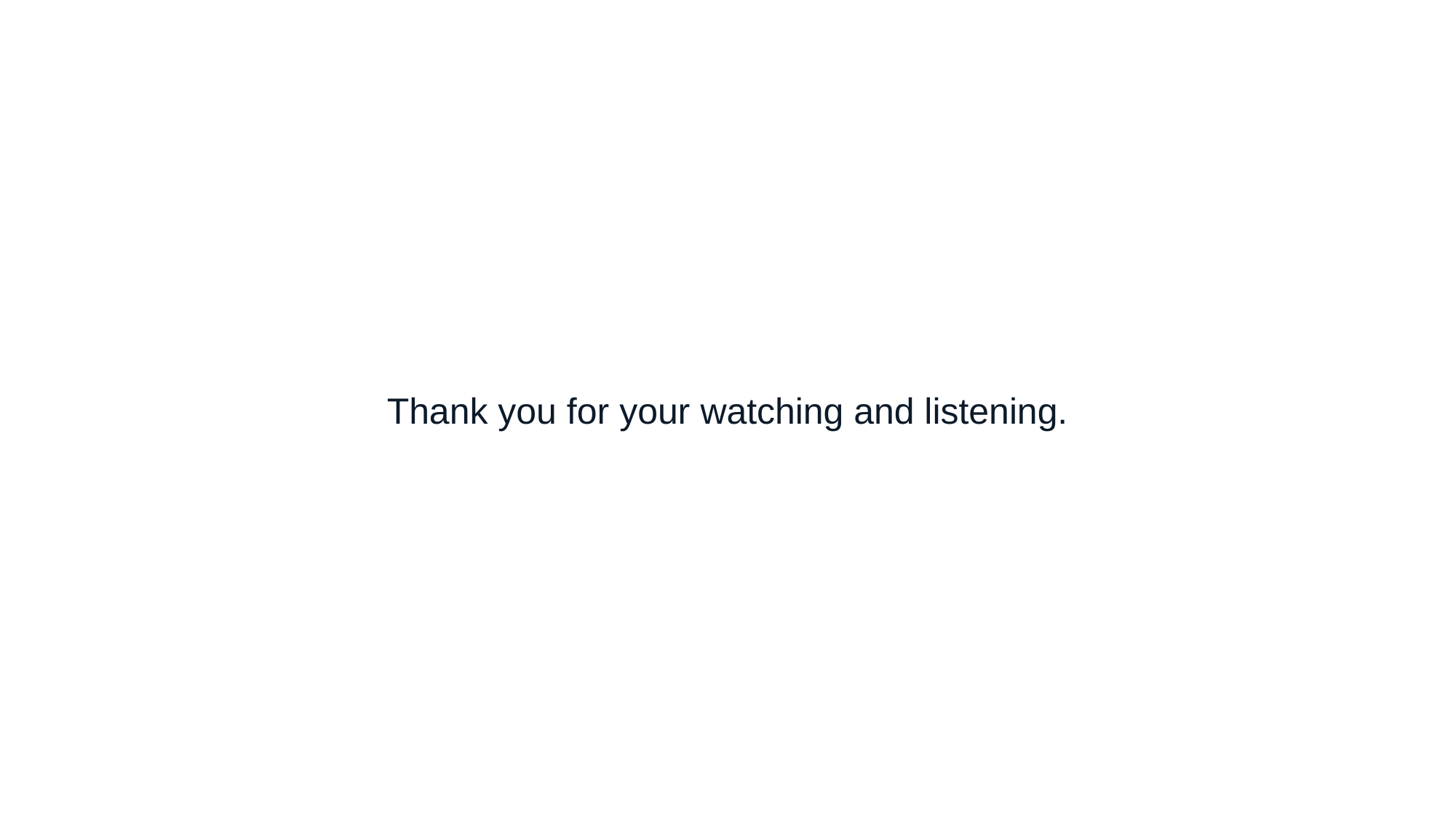

Thank you for your watching and listening.